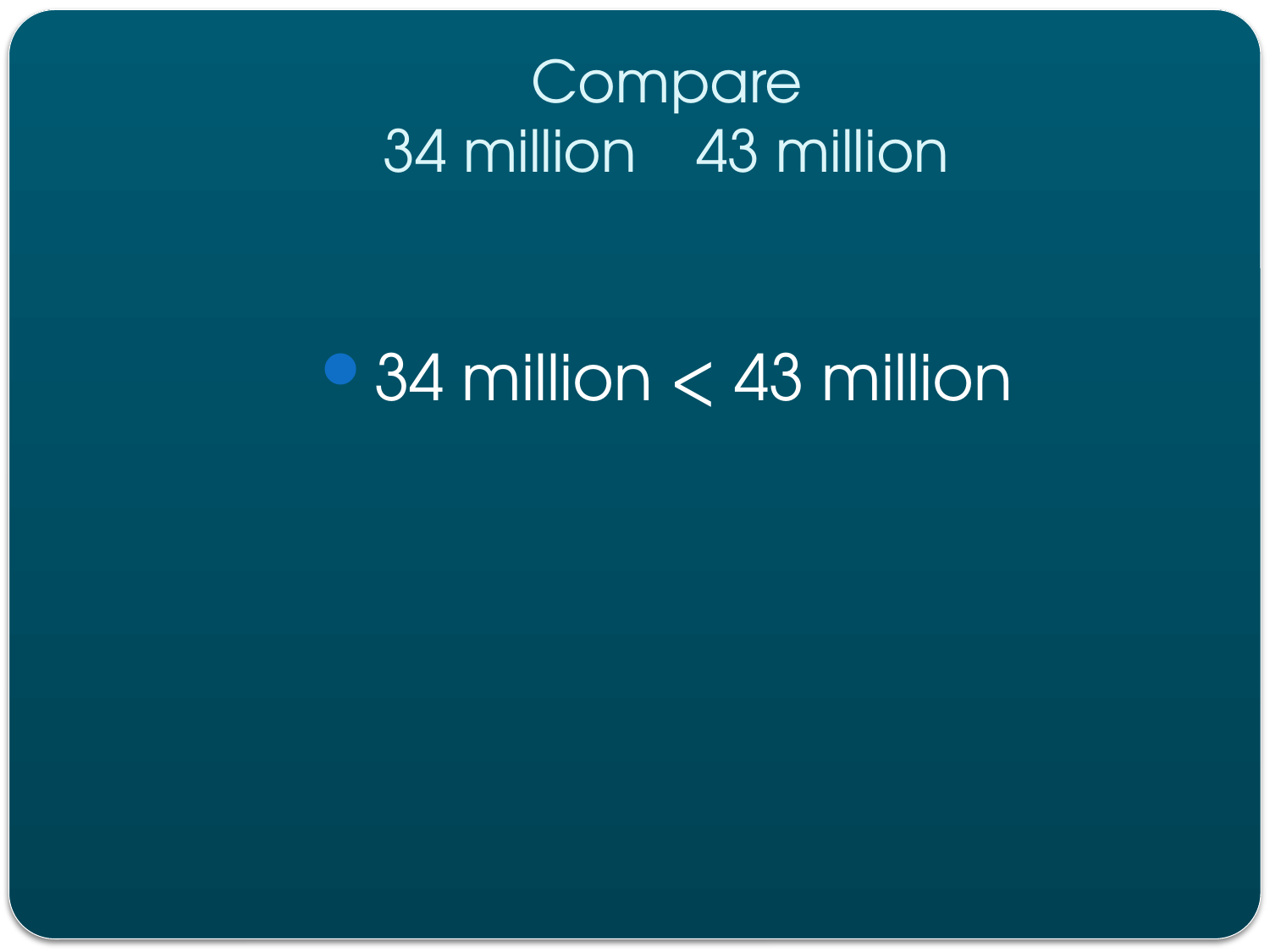

# Compare 34 million	43 million

34 million < 43 million